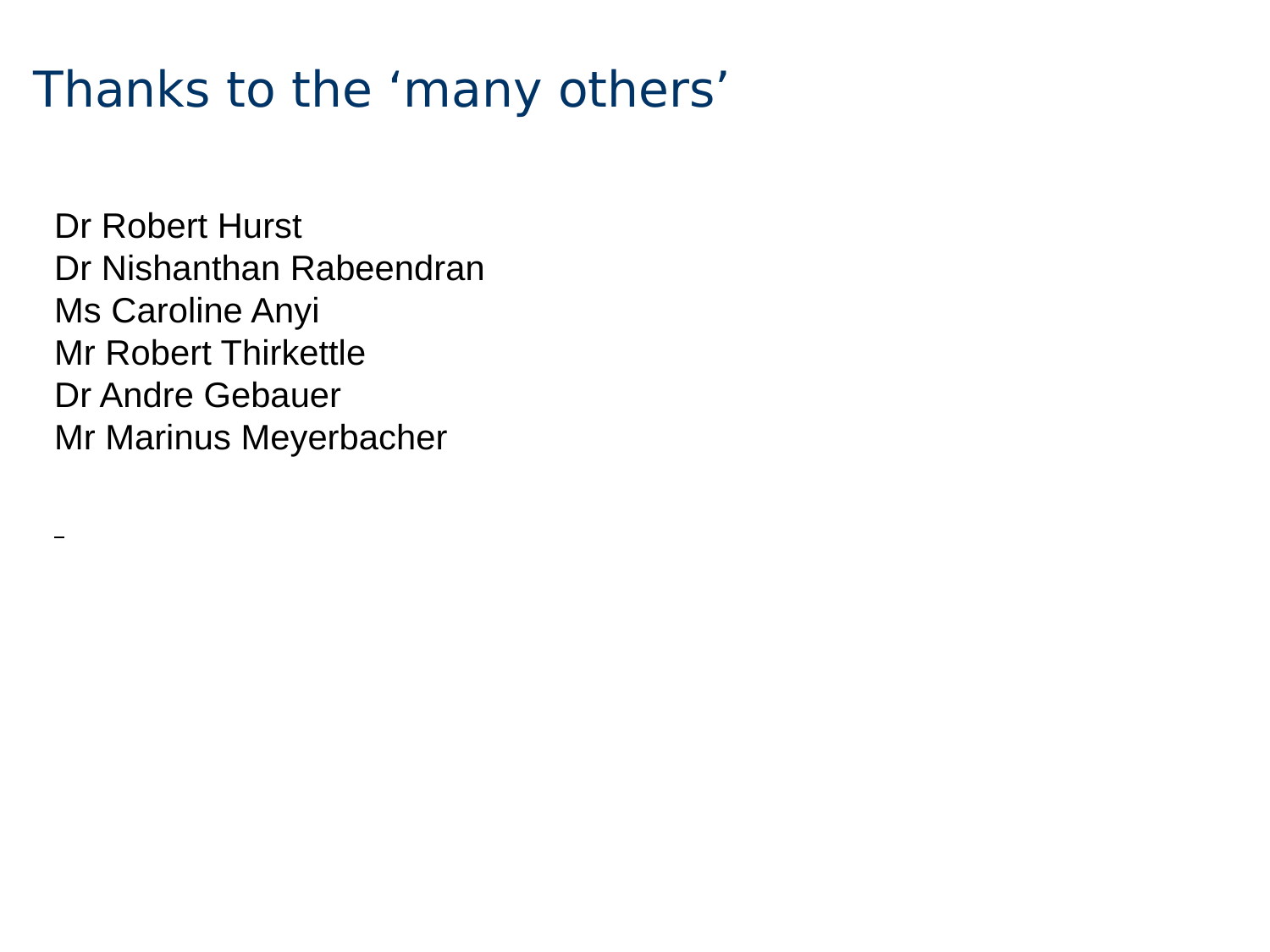

Thanks to the ‘many others’
Dr Robert Hurst
Dr Nishanthan Rabeendran
Ms Caroline Anyi
Mr Robert Thirkettle
Dr Andre Gebauer
Mr Marinus Meyerbacher